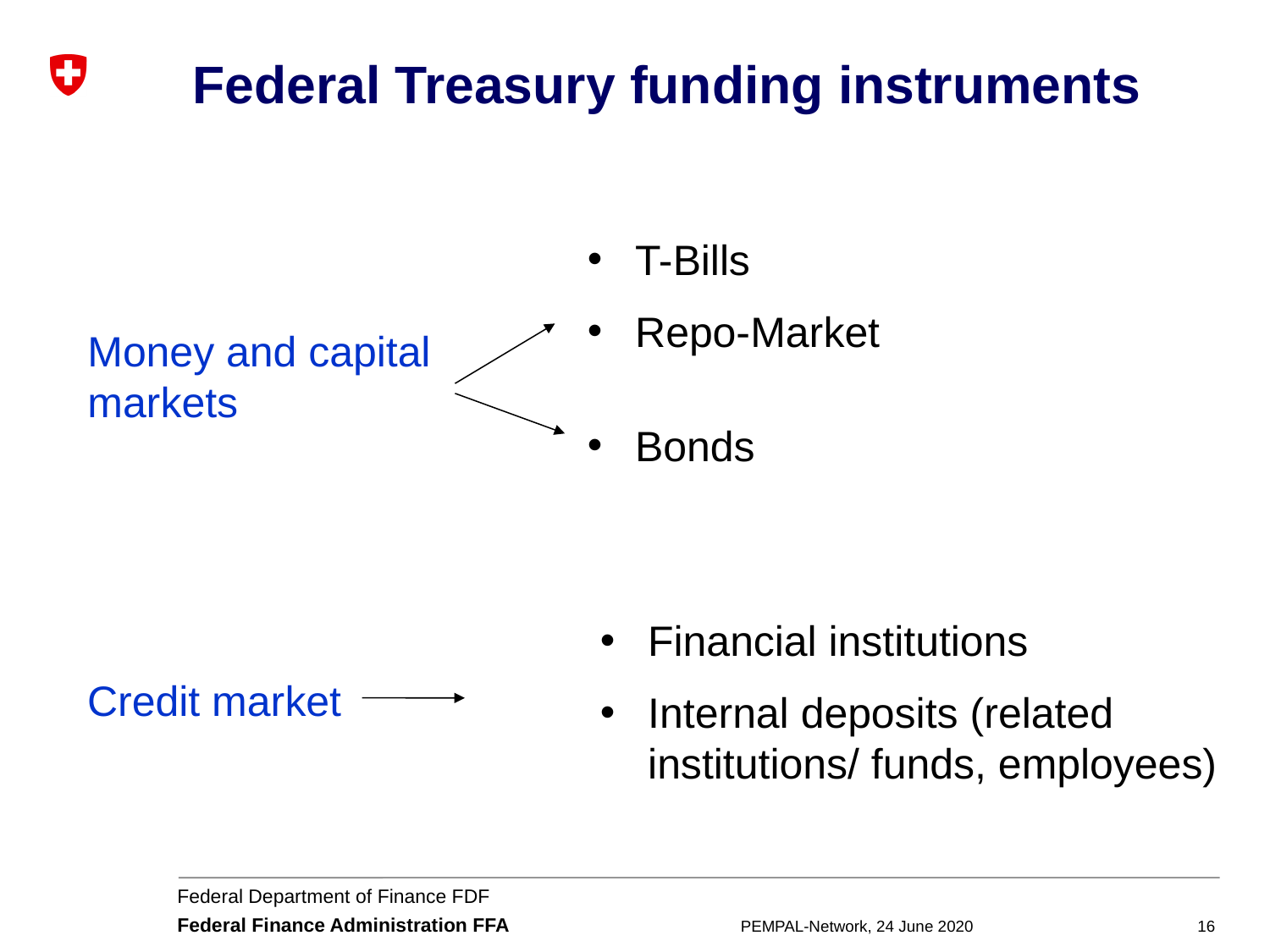

Federal Treasury funding instruments
T-Bills
Repo-Market
Money and capital markets

Bonds
Financial institutions
Internal deposits (related institutions/ funds, employees)
Credit market

PEMPAL-Network, 24 June 2020